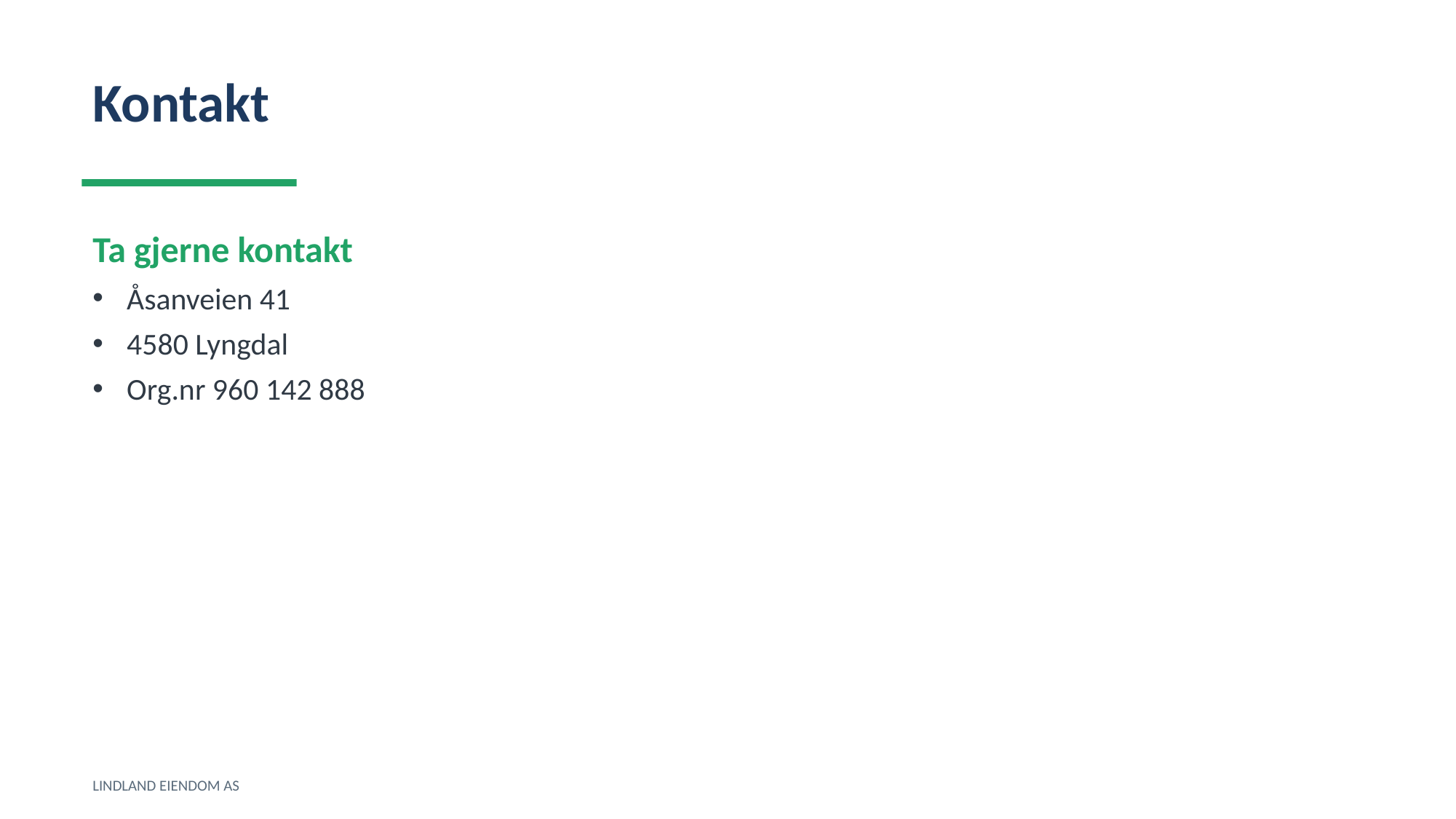

Kontakt

Ta gjerne kontakt
Åsanveien 41
4580 Lyngdal
Org.nr 960 142 888
LINDLAND EIENDOM AS